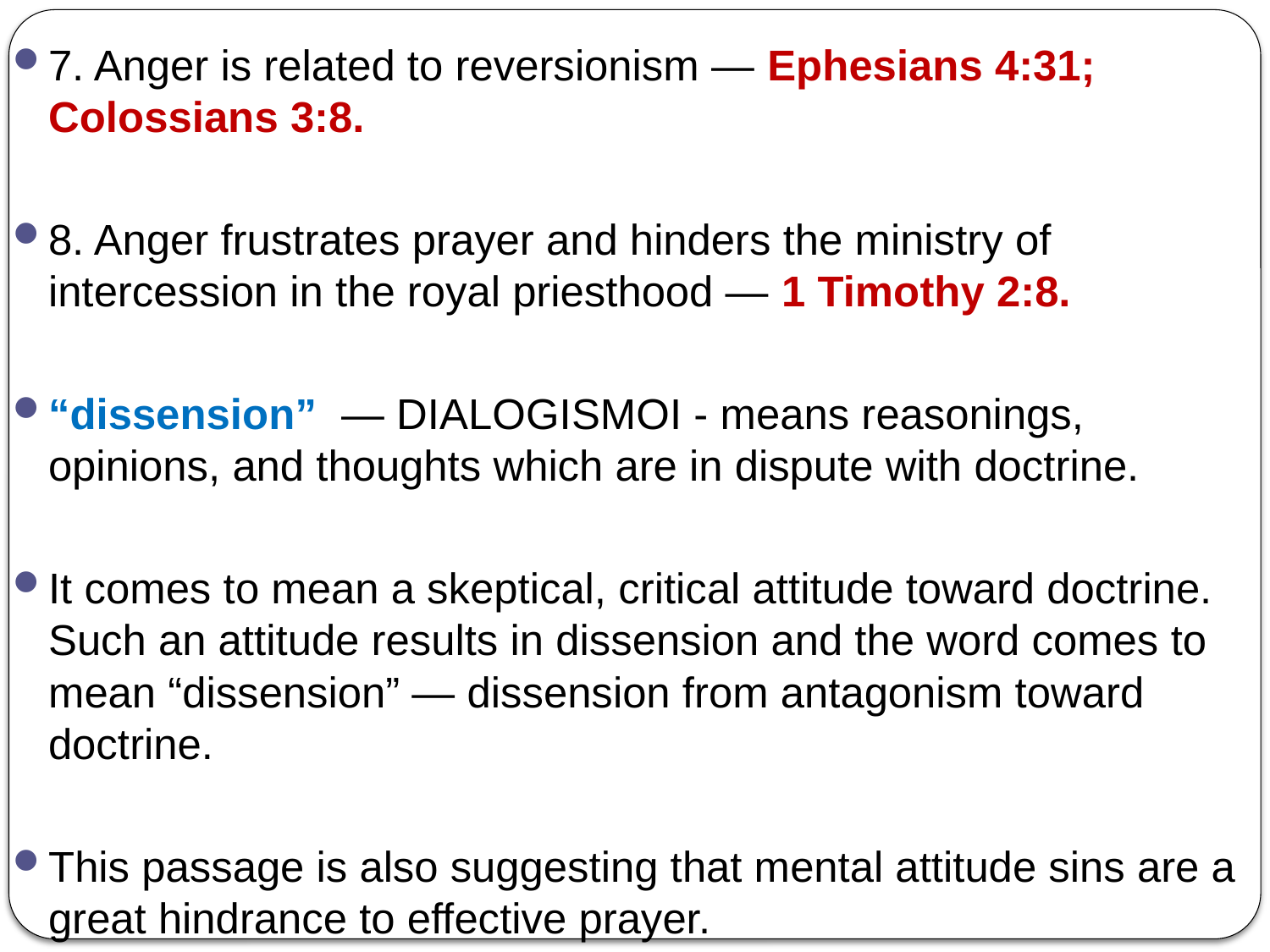

7. Anger is related to reversionism — Ephesians 4:31; Colossians 3:8.

8. Anger frustrates prayer and hinders the ministry of intercession in the royal priesthood — 1 Timothy 2:8.

“dissension”  — DIALOGISMOI - means reasonings, opinions, and thoughts which are in dispute with doctrine.

It comes to mean a skeptical, critical attitude toward doctrine. Such an attitude results in dissension and the word comes to mean “dissension” — dissension from antagonism toward doctrine.

This passage is also suggesting that mental attitude sins are a great hindrance to effective prayer.